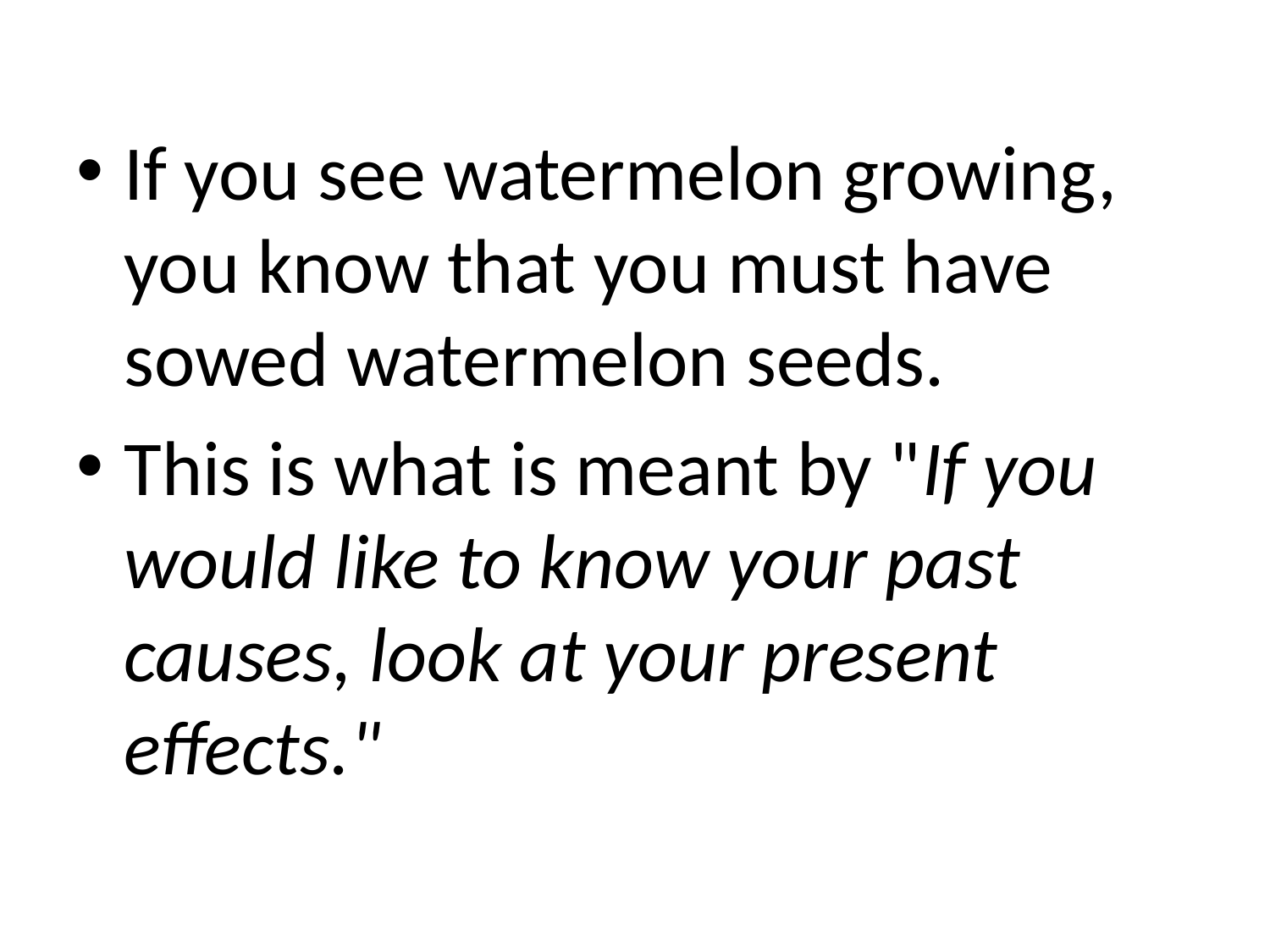

If you see watermelon growing, you know that you must have sowed watermelon seeds.
This is what is meant by "If you would like to know your past causes, look at your present effects."